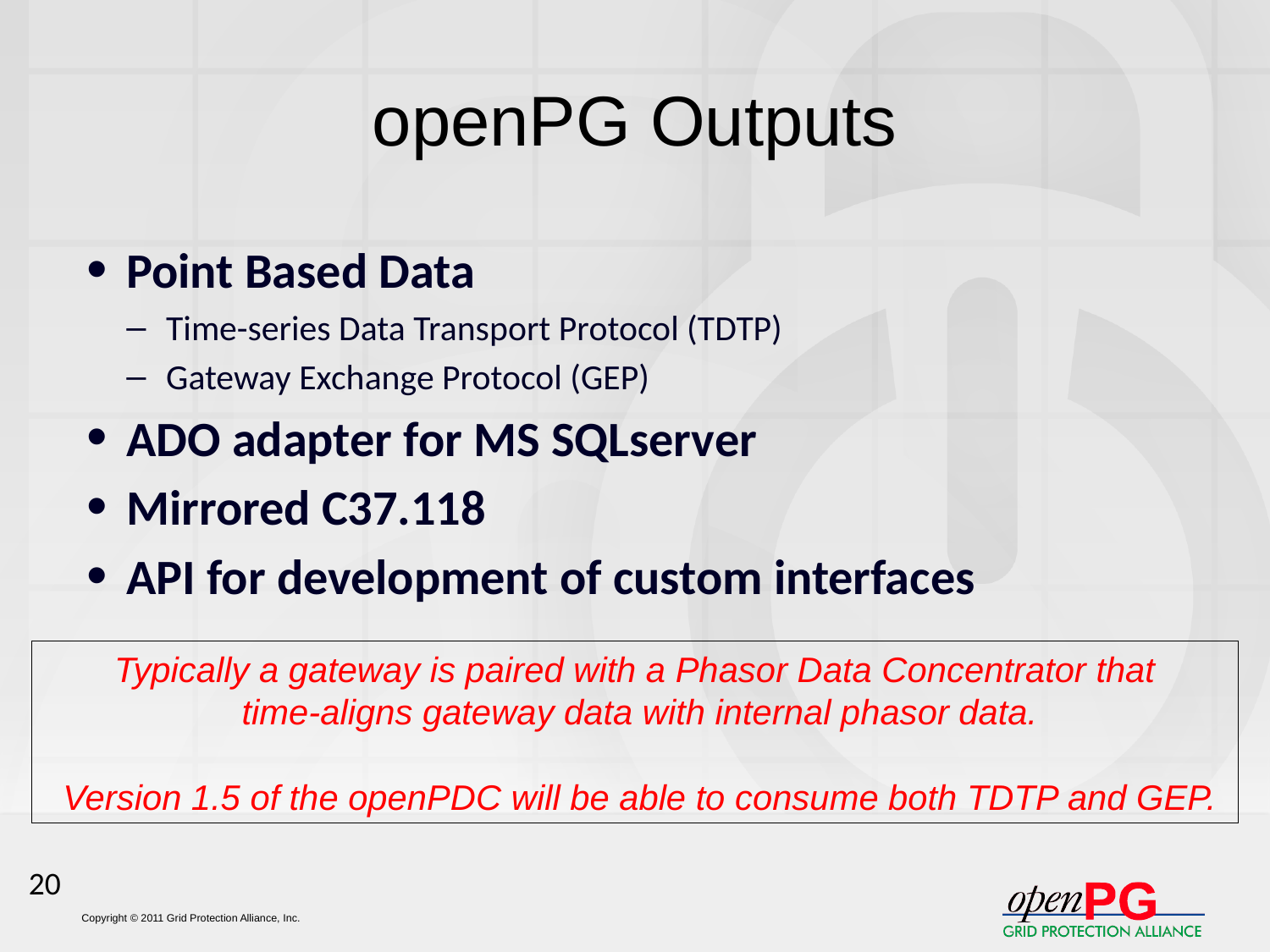

# openPG Outputs
Point Based Data
Time-series Data Transport Protocol (TDTP)
Gateway Exchange Protocol (GEP)
ADO adapter for MS SQLserver
Mirrored C37.118
API for development of custom interfaces

Typically a gateway is paired with a Phasor Data Concentrator that
 time-aligns gateway data with internal phasor data.
 Version 1.5 of the openPDC will be able to consume both TDTP and GEP.